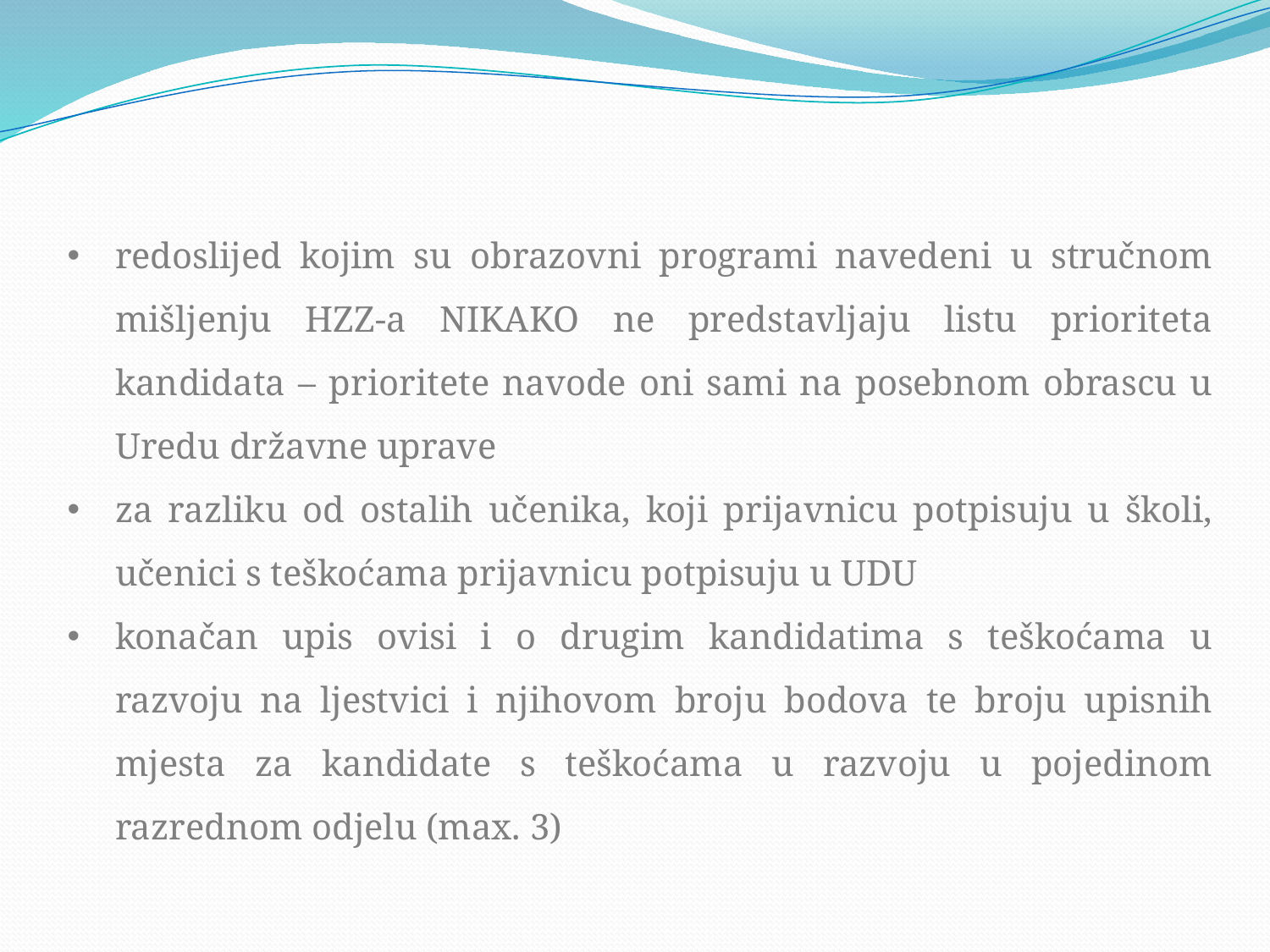

redoslijed kojim su obrazovni programi navedeni u stručnom mišljenju HZZ-a NIKAKO ne predstavljaju listu prioriteta kandidata – prioritete navode oni sami na posebnom obrascu u Uredu državne uprave
za razliku od ostalih učenika, koji prijavnicu potpisuju u školi, učenici s teškoćama prijavnicu potpisuju u UDU
konačan upis ovisi i o drugim kandidatima s teškoćama u razvoju na ljestvici i njihovom broju bodova te broju upisnih mjesta za kandidate s teškoćama u razvoju u pojedinom razrednom odjelu (max. 3)